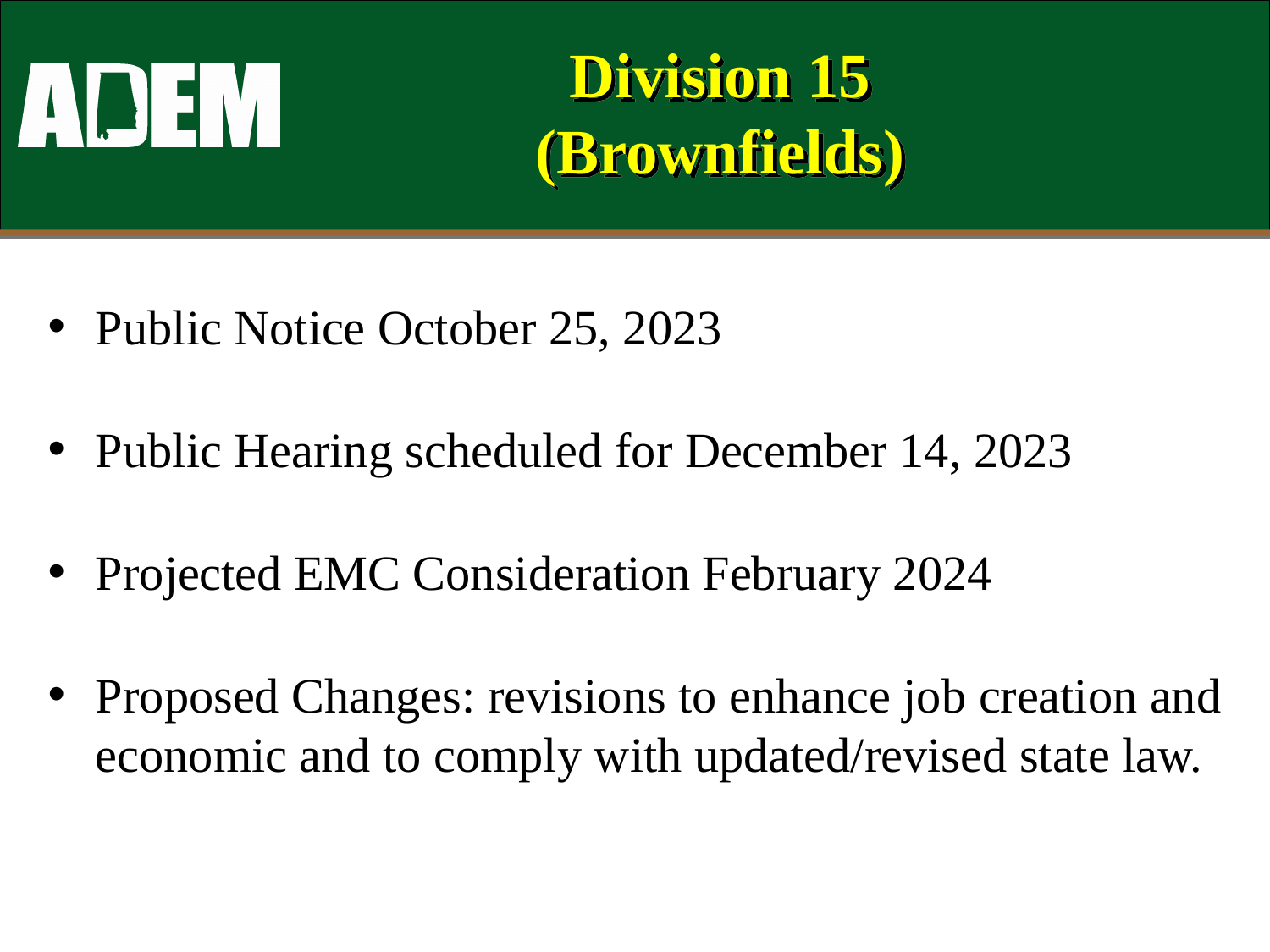

# Division 15 (Brownfields)
Public Notice October 25, 2023
Public Hearing scheduled for December 14, 2023
Projected EMC Consideration February 2024
Proposed Changes: revisions to enhance job creation and economic and to comply with updated/revised state law.